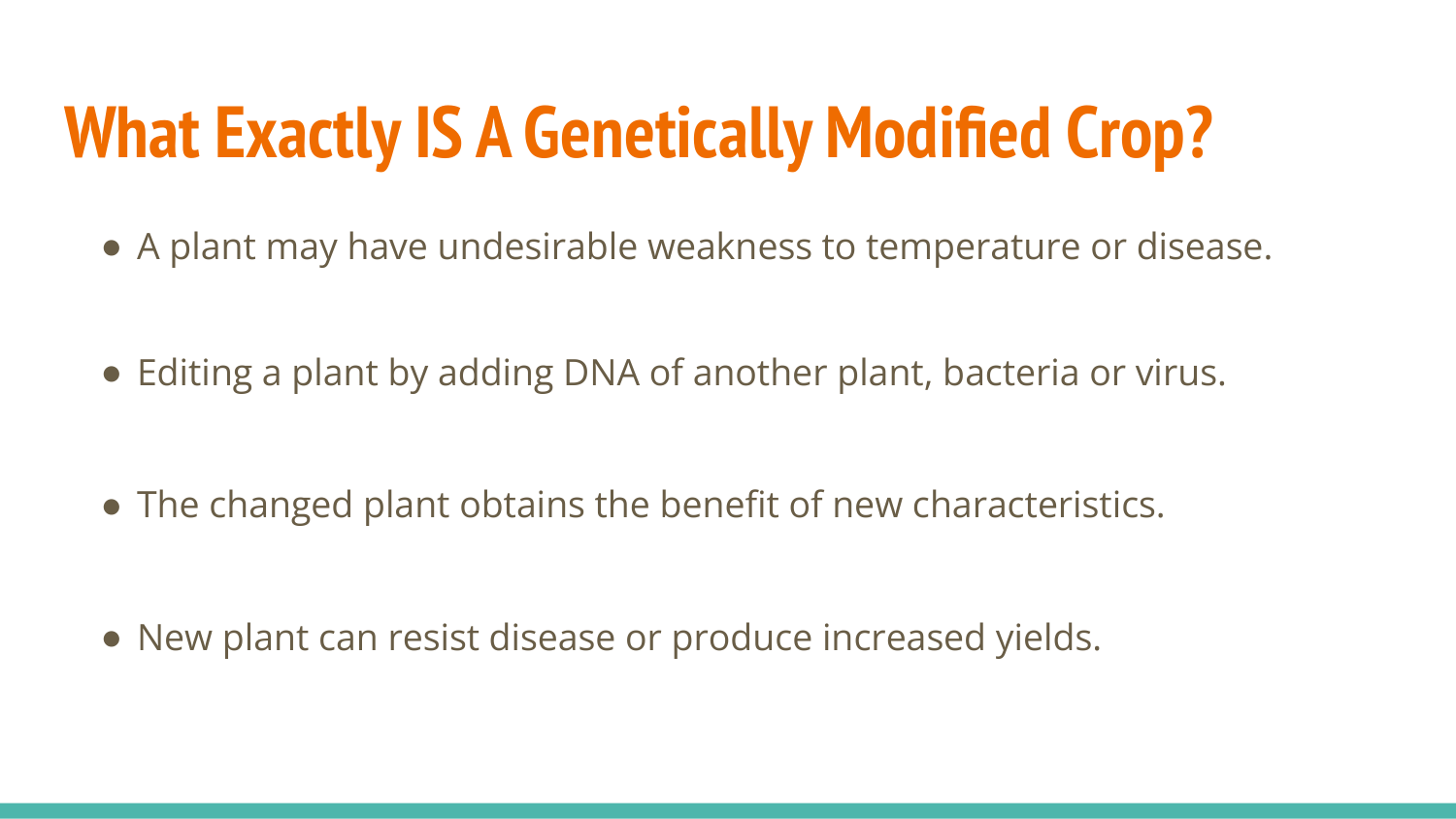

# What Exactly IS A Genetically Modified Crop?
A plant may have undesirable weakness to temperature or disease.
Editing a plant by adding DNA of another plant, bacteria or virus.
The changed plant obtains the benefit of new characteristics.
New plant can resist disease or produce increased yields.